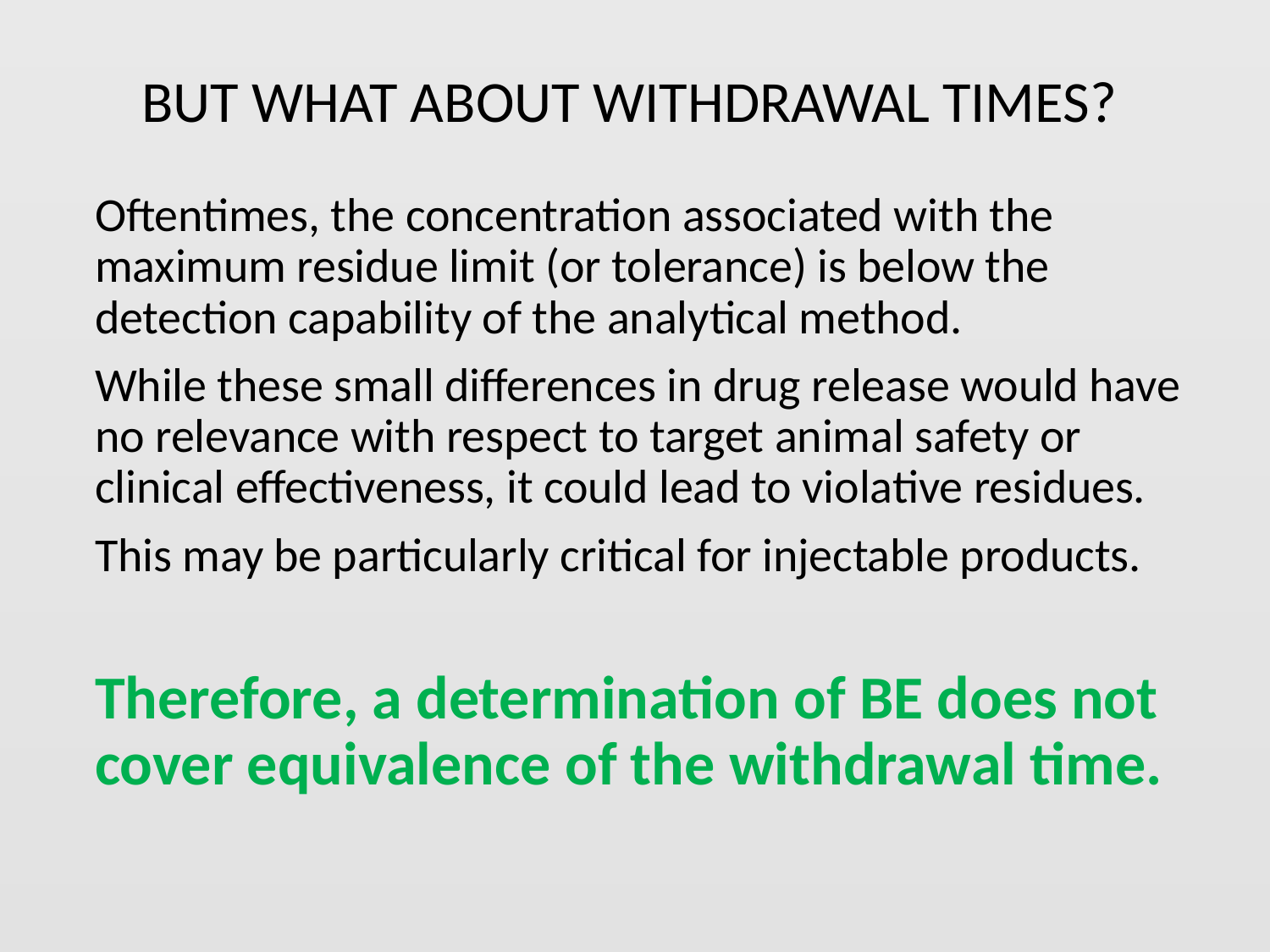

# BUT WHAT ABOUT WITHDRAWAL TIMES?
Oftentimes, the concentration associated with the maximum residue limit (or tolerance) is below the detection capability of the analytical method.
While these small differences in drug release would have no relevance with respect to target animal safety or clinical effectiveness, it could lead to violative residues.
This may be particularly critical for injectable products.

Therefore, a determination of BE does not cover equivalence of the withdrawal time.